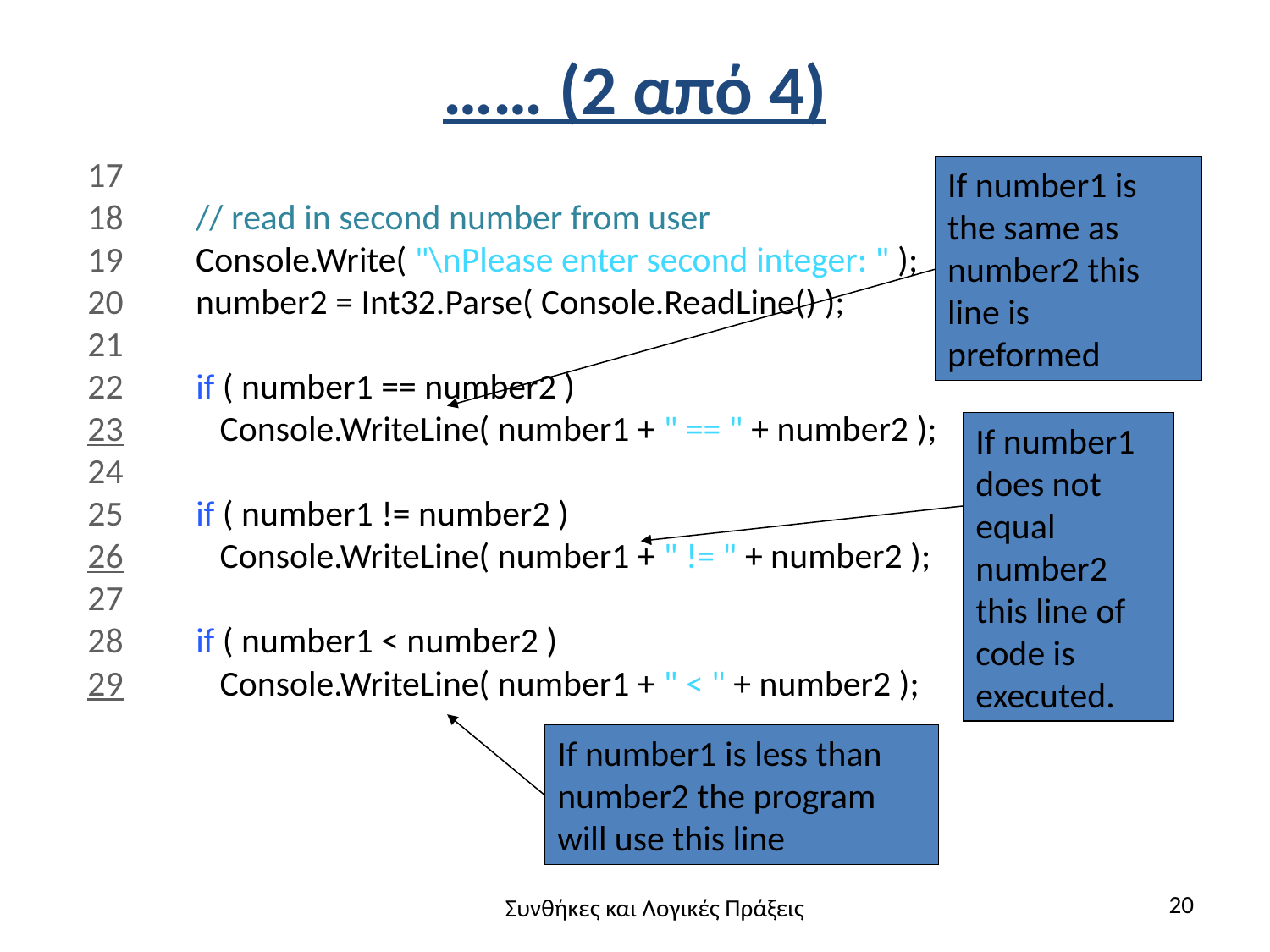

# …… (2 από 4)
17
18         // read in second number from user
19         Console.Write( "\nPlease enter second integer: " );
20         number2 = Int32.Parse( Console.ReadLine() );
21
22         if ( number1 == number2 )
23            Console.WriteLine( number1 + " == " + number2 );
24
25         if ( number1 != number2 )
26            Console.WriteLine( number1 + " != " + number2 );
27
28         if ( number1 < number2 )
29            Console.WriteLine( number1 + " < " + number2 );
If number1 is the same as number2 this line is preformed

If number1 does not equal number2 this line of code is executed.

If number1 is less than number2 the program will use this line
20
Συνθήκες και Λογικές Πράξεις